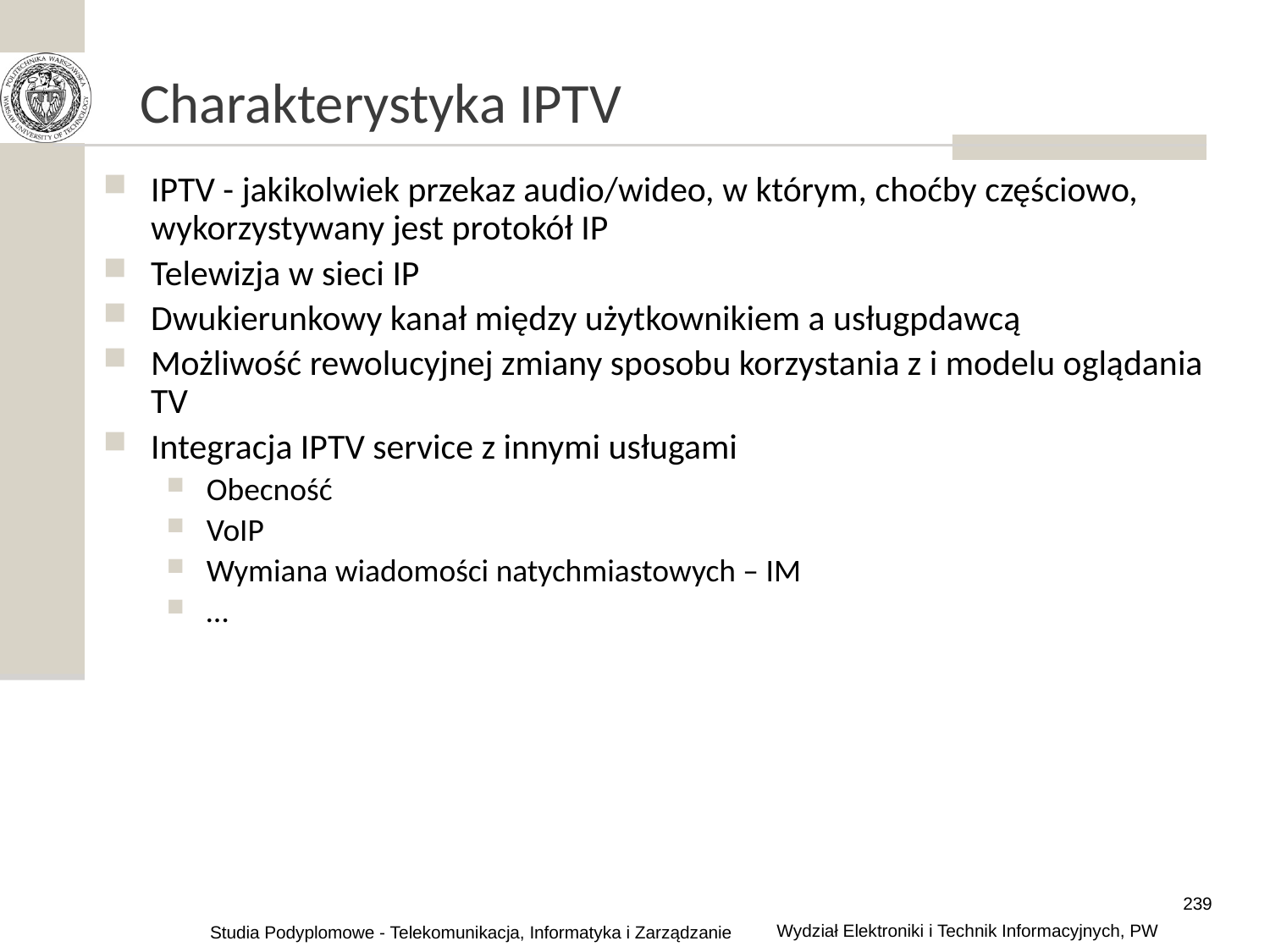

# Charakterystyka IPTV
IPTV - jakikolwiek przekaz audio/wideo, w którym, choćby częściowo, wykorzystywany jest protokół IP
Telewizja w sieci IP
Dwukierunkowy kanał między użytkownikiem a usługpdawcą
Możliwość rewolucyjnej zmiany sposobu korzystania z i modelu oglądania TV
Integracja IPTV service z innymi usługami
Obecność
VoIP
Wymiana wiadomości natychmiastowych – IM
…
239
Wydział Elektroniki i Technik Informacyjnych, PW
Studia Podyplomowe - Telekomunikacja, Informatyka i Zarządzanie